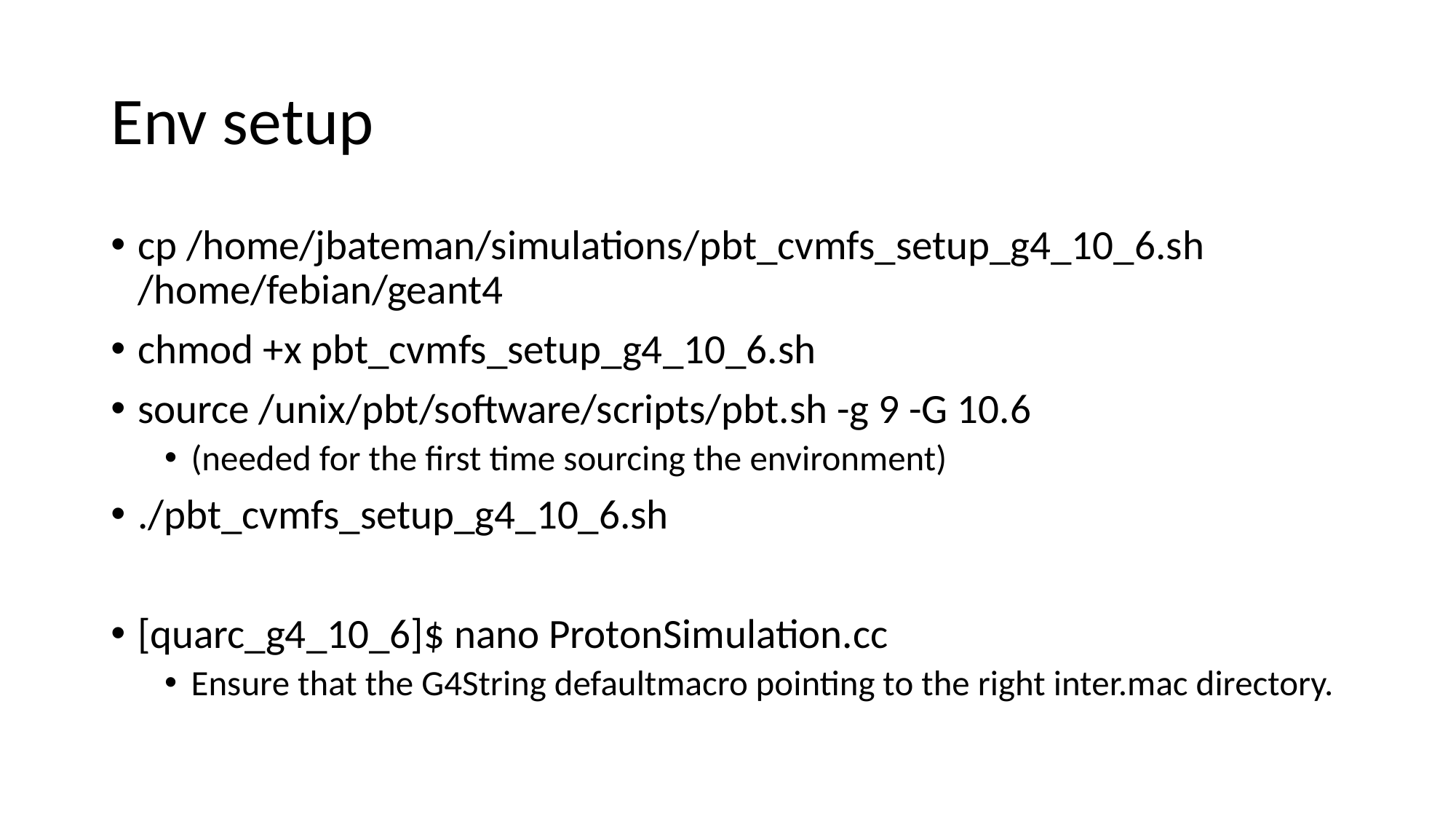

# Env setup
cp /home/jbateman/simulations/pbt_cvmfs_setup_g4_10_6.sh /home/febian/geant4
chmod +x pbt_cvmfs_setup_g4_10_6.sh
source /unix/pbt/software/scripts/pbt.sh -g 9 -G 10.6
(needed for the first time sourcing the environment)
./pbt_cvmfs_setup_g4_10_6.sh

[quarc_g4_10_6]$ nano ProtonSimulation.cc
Ensure that the G4String defaultmacro pointing to the right inter.mac directory.